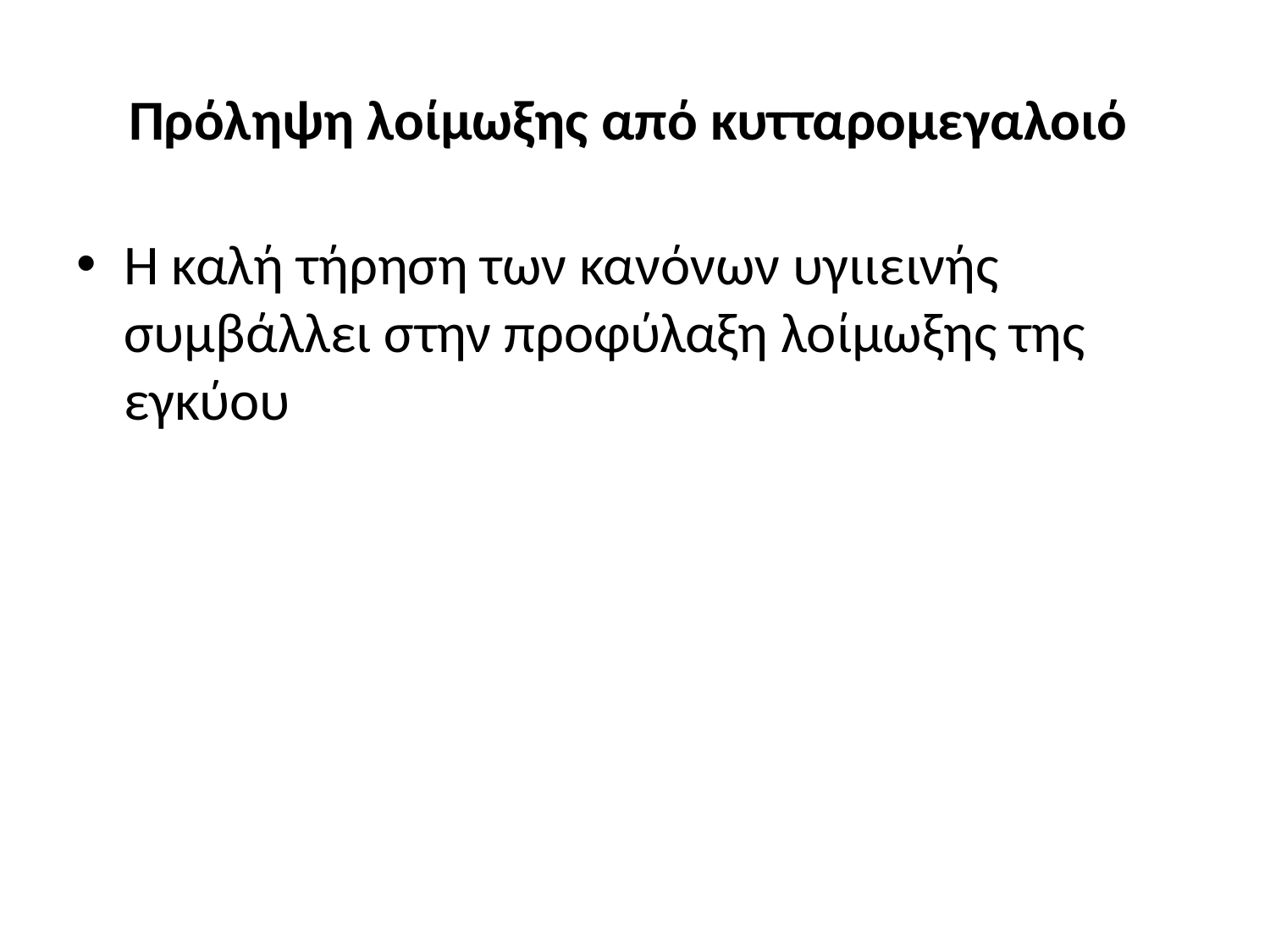

# Πρόληψη λοίμωξης από κυτταρομεγαλοιό
Η καλή τήρηση των κανόνων υγιιεινής συμβάλλει στην προφύλαξη λοίμωξης της εγκύου